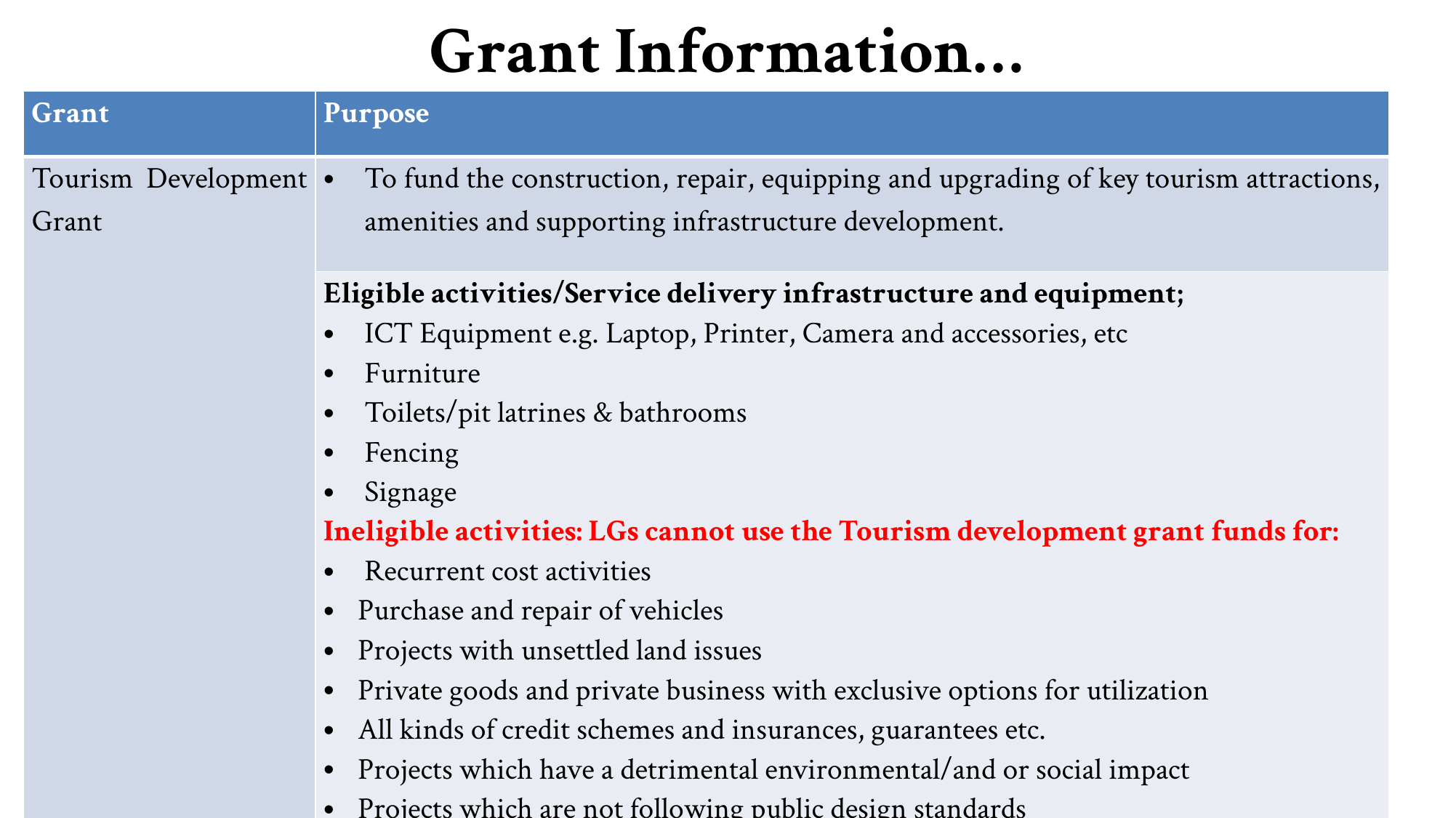

# Grant Information…
| Grant | Purpose |
| --- | --- |
| Tourism Development Grant | To fund the construction, repair, equipping and upgrading of key tourism attractions, amenities and supporting infrastructure development. |
|  | Eligible activities/Service delivery infrastructure and equipment; ICT Equipment e.g. Laptop, Printer, Camera and accessories, etc Furniture Toilets/pit latrines & bathrooms Fencing Signage Ineligible activities: LGs cannot use the Tourism development grant funds for: Recurrent cost activities Purchase and repair of vehicles Projects with unsettled land issues Private goods and private business with exclusive options for utilization All kinds of credit schemes and insurances, guarantees etc. Projects which have a detrimental environmental/and or social impact Projects which are not following public design standards |